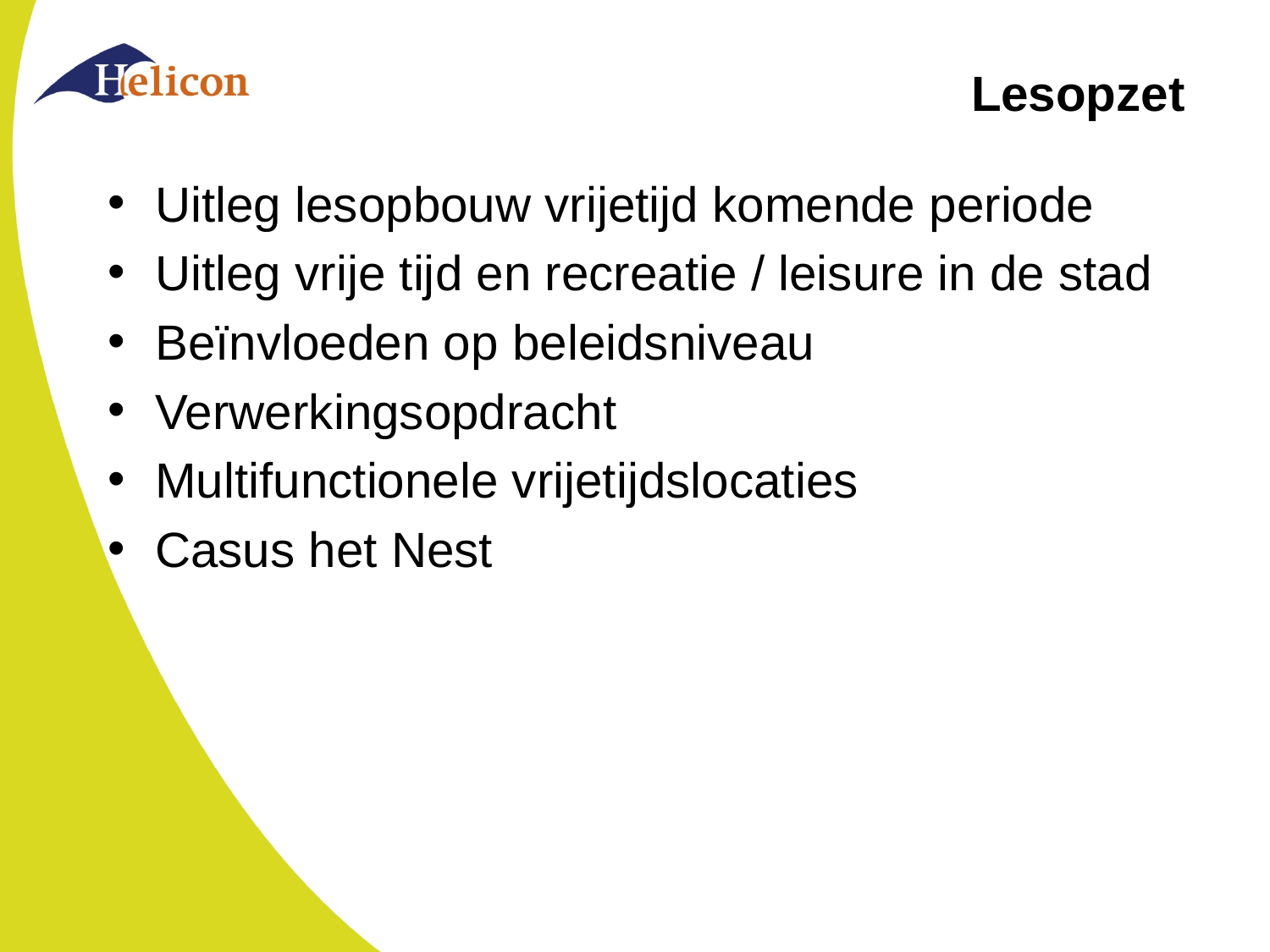

# Lesopzet
Uitleg lesopbouw vrijetijd komende periode
Uitleg vrije tijd en recreatie / leisure in de stad
Beïnvloeden op beleidsniveau
Verwerkingsopdracht
Multifunctionele vrijetijdslocaties
Casus het Nest